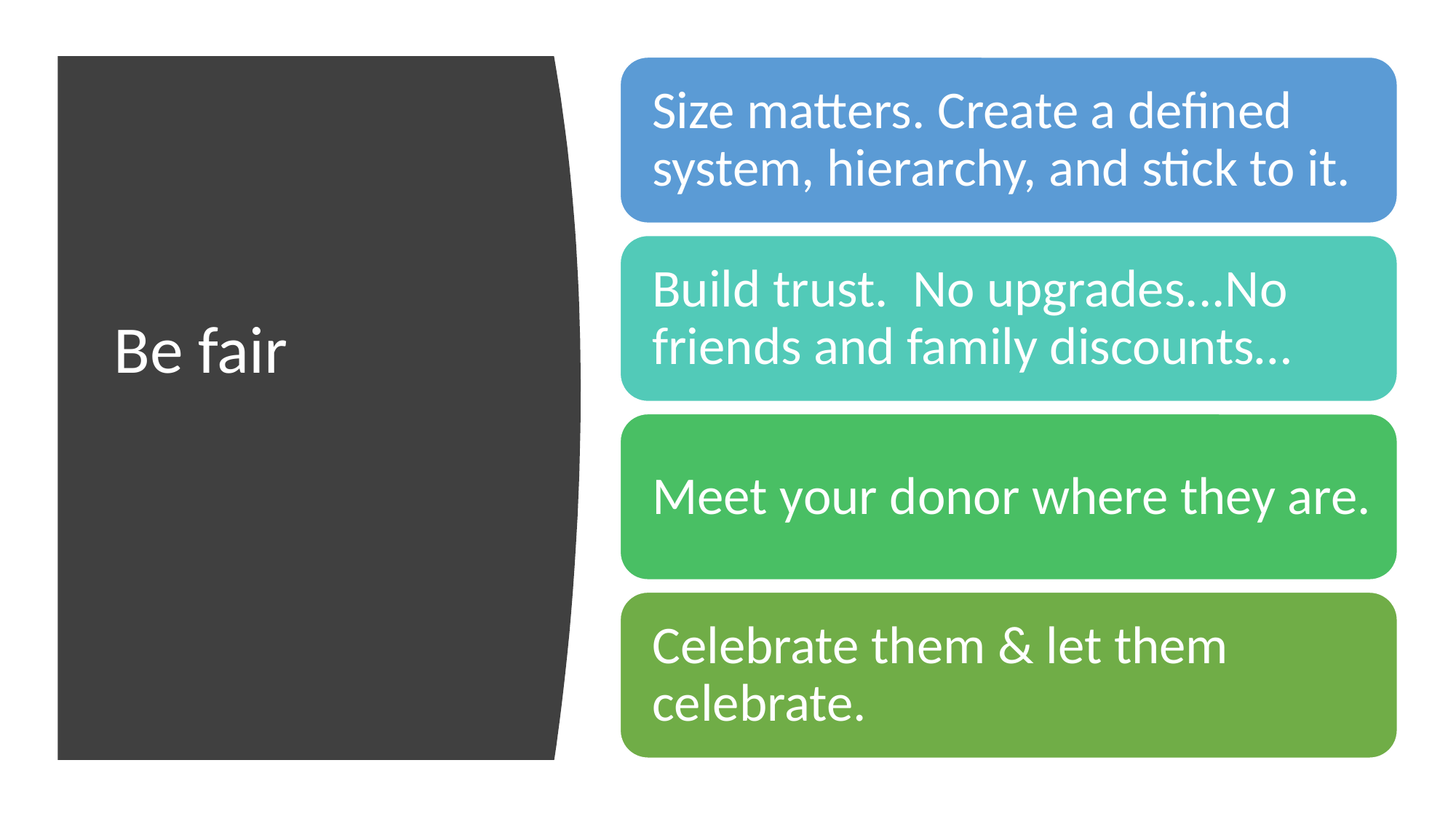

Size matters. Create a defined system, hierarchy, and stick to it.
Build trust.  No upgrades...No friends and family discounts…
Meet your donor where they are.
Celebrate them & let them celebrate.

# Be fair